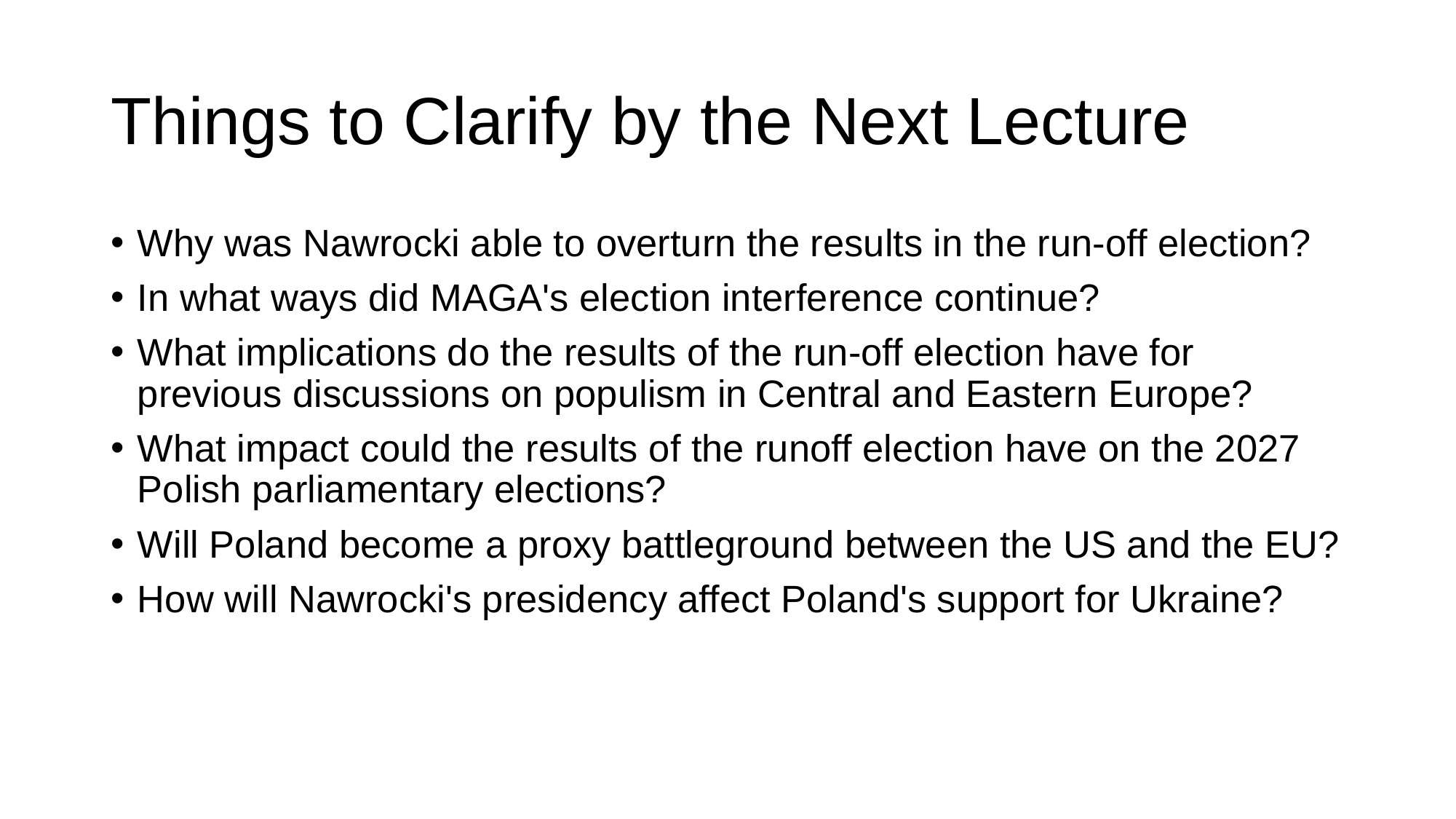

# Things to Clarify by the Next Lecture
Why was Nawrocki able to overturn the results in the run-off election?
In what ways did MAGA's election interference continue?
What implications do the results of the run-off election have for previous discussions on populism in Central and Eastern Europe?
What impact could the results of the runoff election have on the 2027 Polish parliamentary elections?
Will Poland become a proxy battleground between the US and the EU?
How will Nawrocki's presidency affect Poland's support for Ukraine?